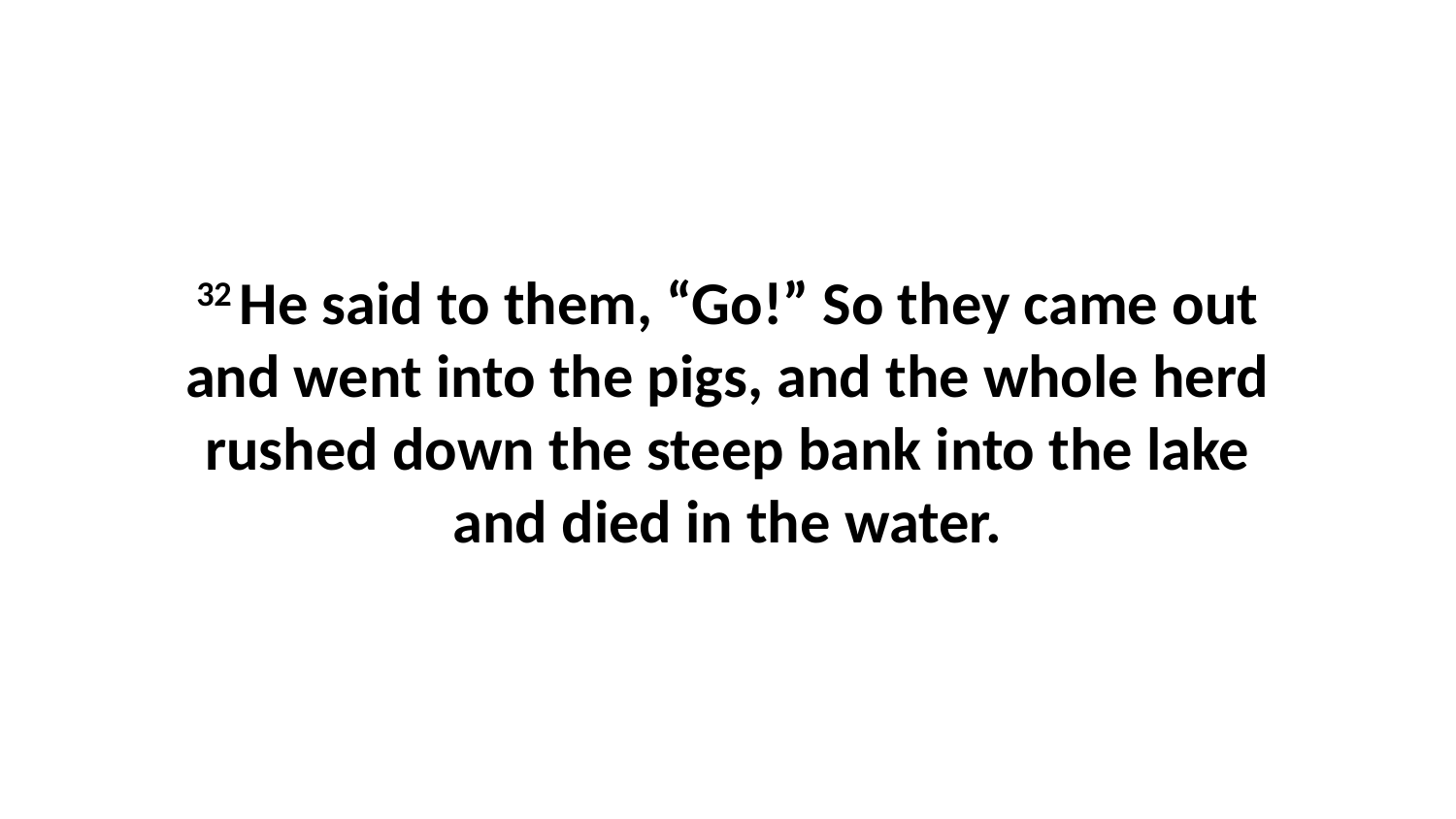

32 He said to them, “Go!” So they came out and went into the pigs, and the whole herd rushed down the steep bank into the lake and died in the water.